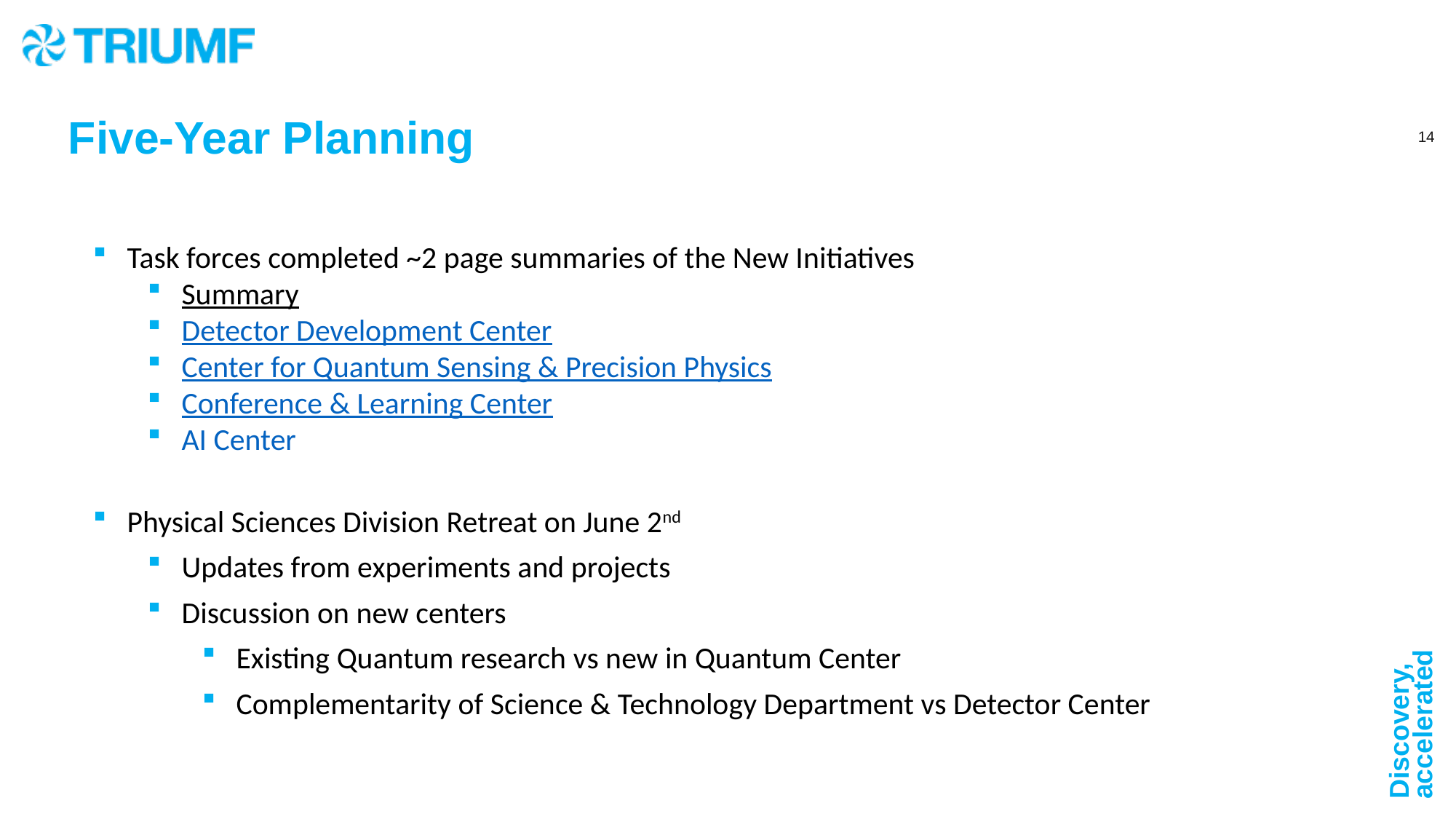

Five-Year Planning

Task forces completed ~2 page summaries of the New Initiatives
Summary
Detector Development Center
Center for Quantum Sensing & Precision Physics
Conference & Learning Center
AI Center

Physical Sciences Division Retreat on June 2nd
Updates from experiments and projects
Discussion on new centers
Existing Quantum research vs new in Quantum Center
Complementarity of Science & Technology Department vs Detector Center